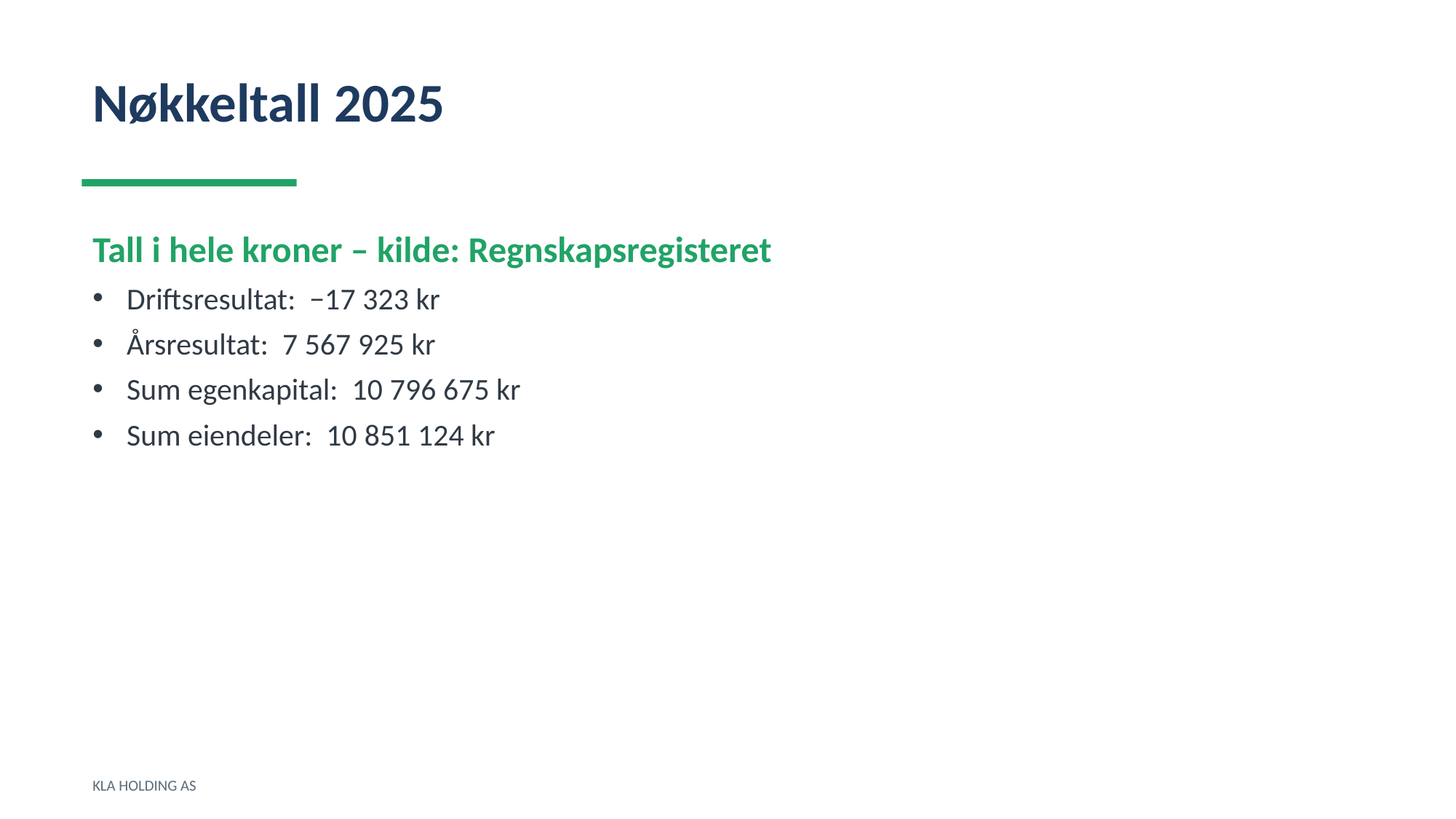

Nøkkeltall 2025

Tall i hele kroner – kilde: Regnskapsregisteret
Driftsresultat:  −17 323 kr
Årsresultat:  7 567 925 kr
Sum egenkapital:  10 796 675 kr
Sum eiendeler:  10 851 124 kr
KLA HOLDING AS